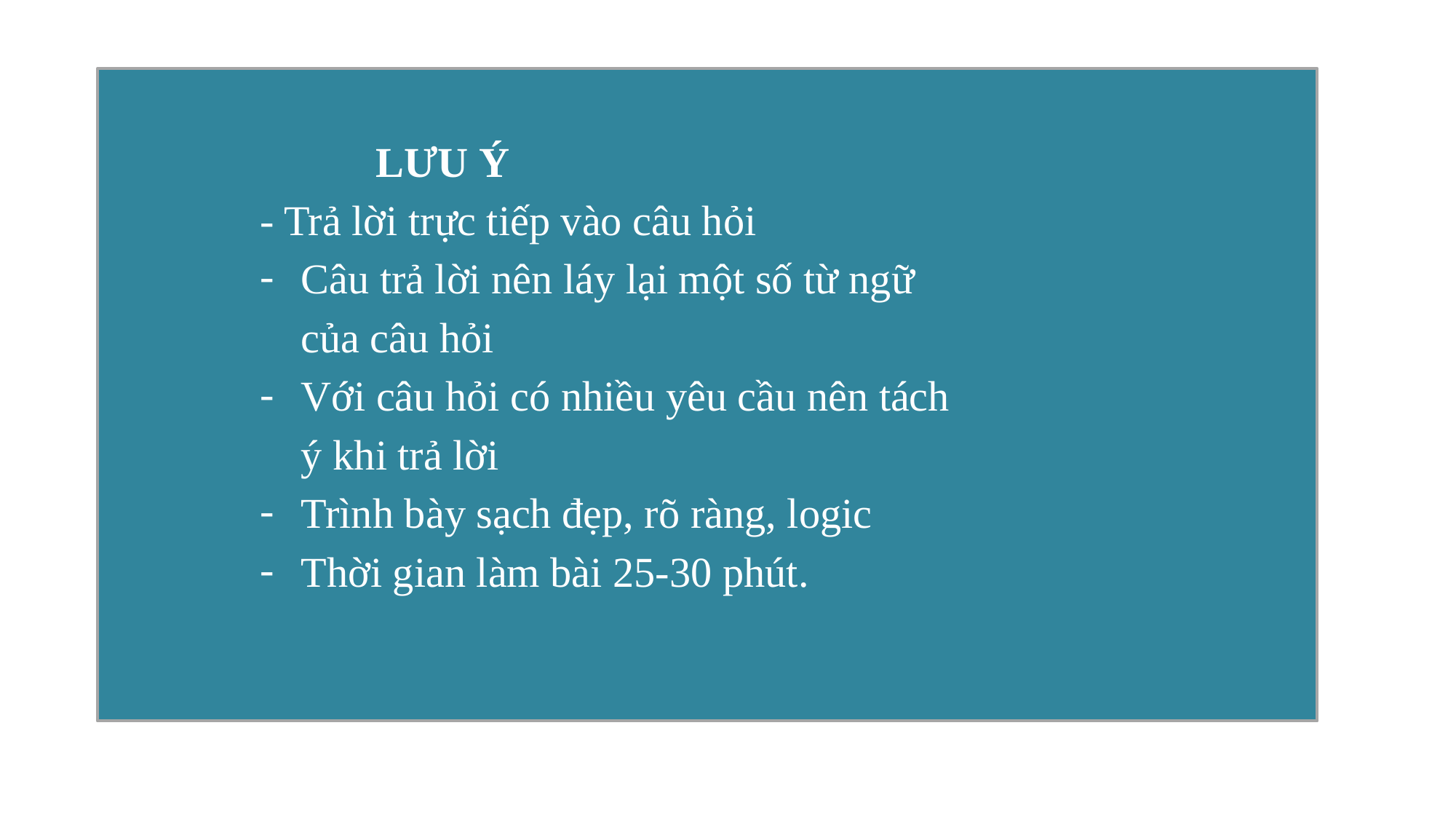

LƯU Ý
- Trả lời trực tiếp vào câu hỏi
Câu trả lời nên láy lại một số từ ngữ của câu hỏi
Với câu hỏi có nhiều yêu cầu nên tách ý khi trả lời
Trình bày sạch đẹp, rõ ràng, logic
Thời gian làm bài 25-30 phút.